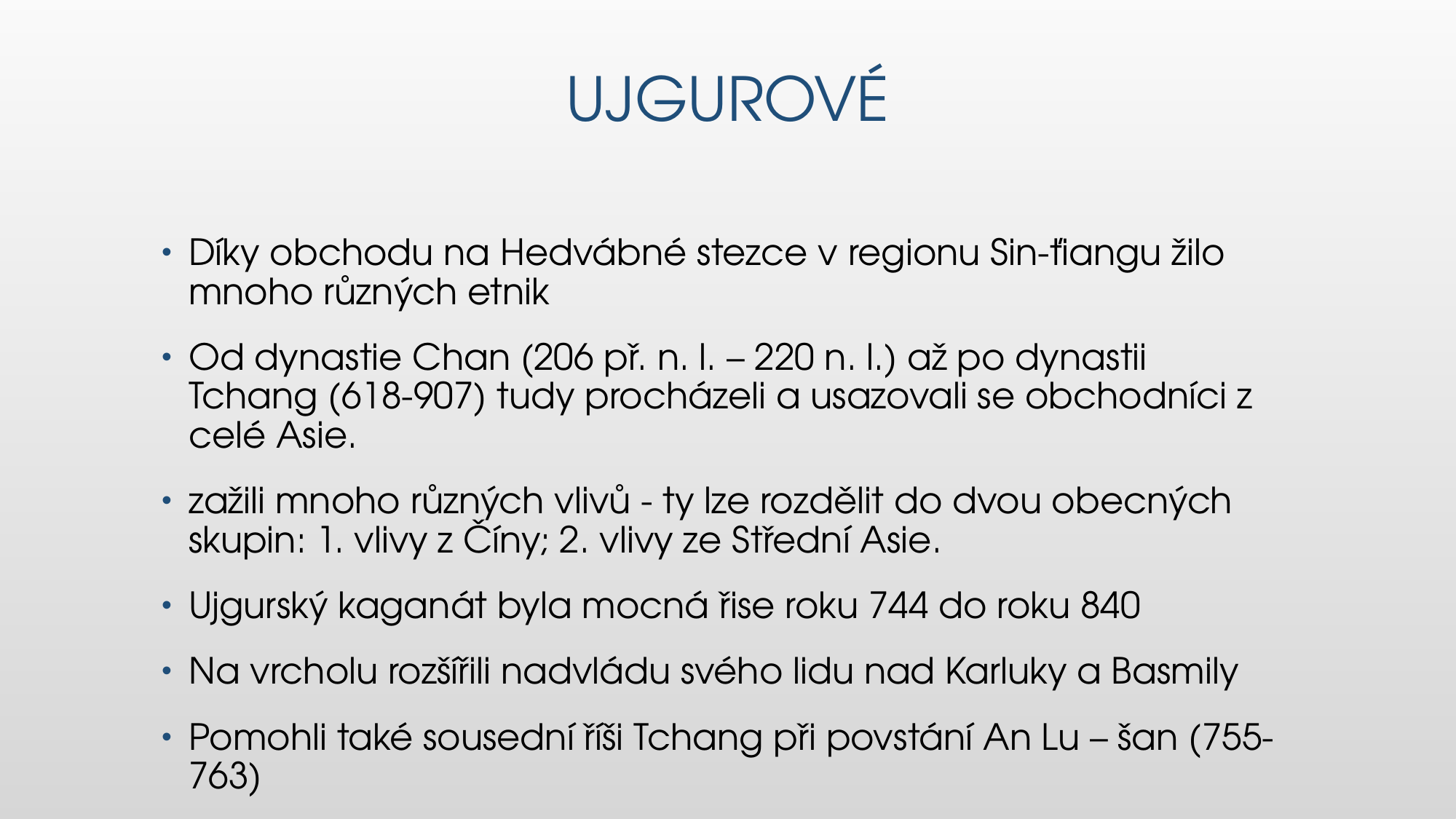

# Ujgurové
Díky obchodu na Hedvábné stezce v regionu Sin-ťiangu žilo mnoho různých etnik
Od dynastie Chan (206 př. n. l. – 220 n. l.) až po dynastii Tchang (618-907) tudy procházeli a usazovali se obchodníci z celé Asie.
zažili mnoho různých vlivů - ty lze rozdělit do dvou obecných skupin: 1. vlivy z Číny; 2. vlivy ze Střední Asie.
Ujgurský kaganát byla mocná řise roku 744 do roku 840
Na vrcholu rozšířili nadvládu svého lidu nad Karluky a Basmily
Pomohli také sousední říši Tchang při povstání An Lu – šan (755-763)